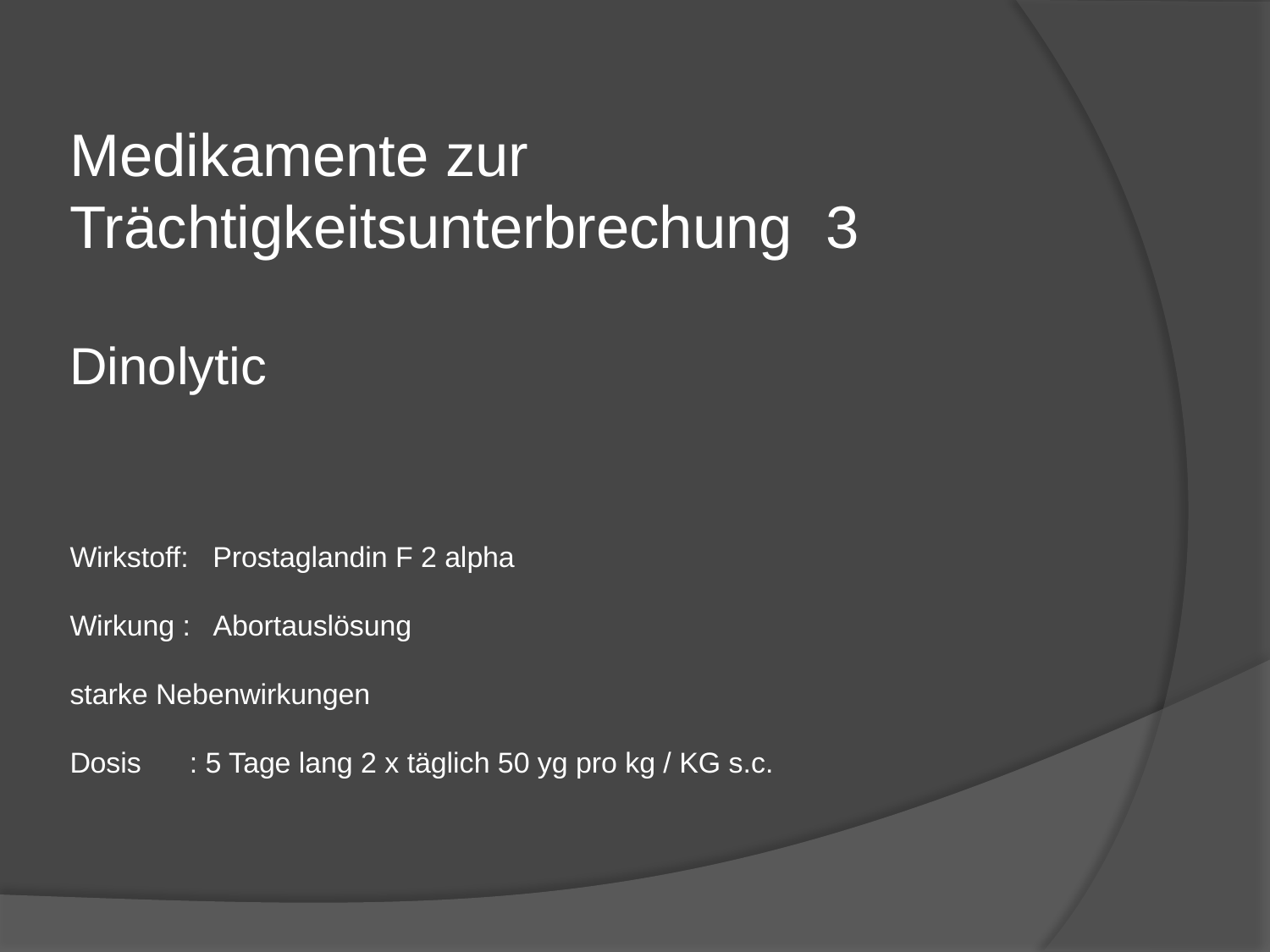

# Medikamente zur Trächtigkeitsunterbrechung  3 Dinolytic Wirkstoff:   Prostaglandin F 2 alpha Wirkung :   Abortauslösung starke Nebenwirkungen Dosis      : 5 Tage lang 2 x täglich 50 yg pro kg / KG s.c.